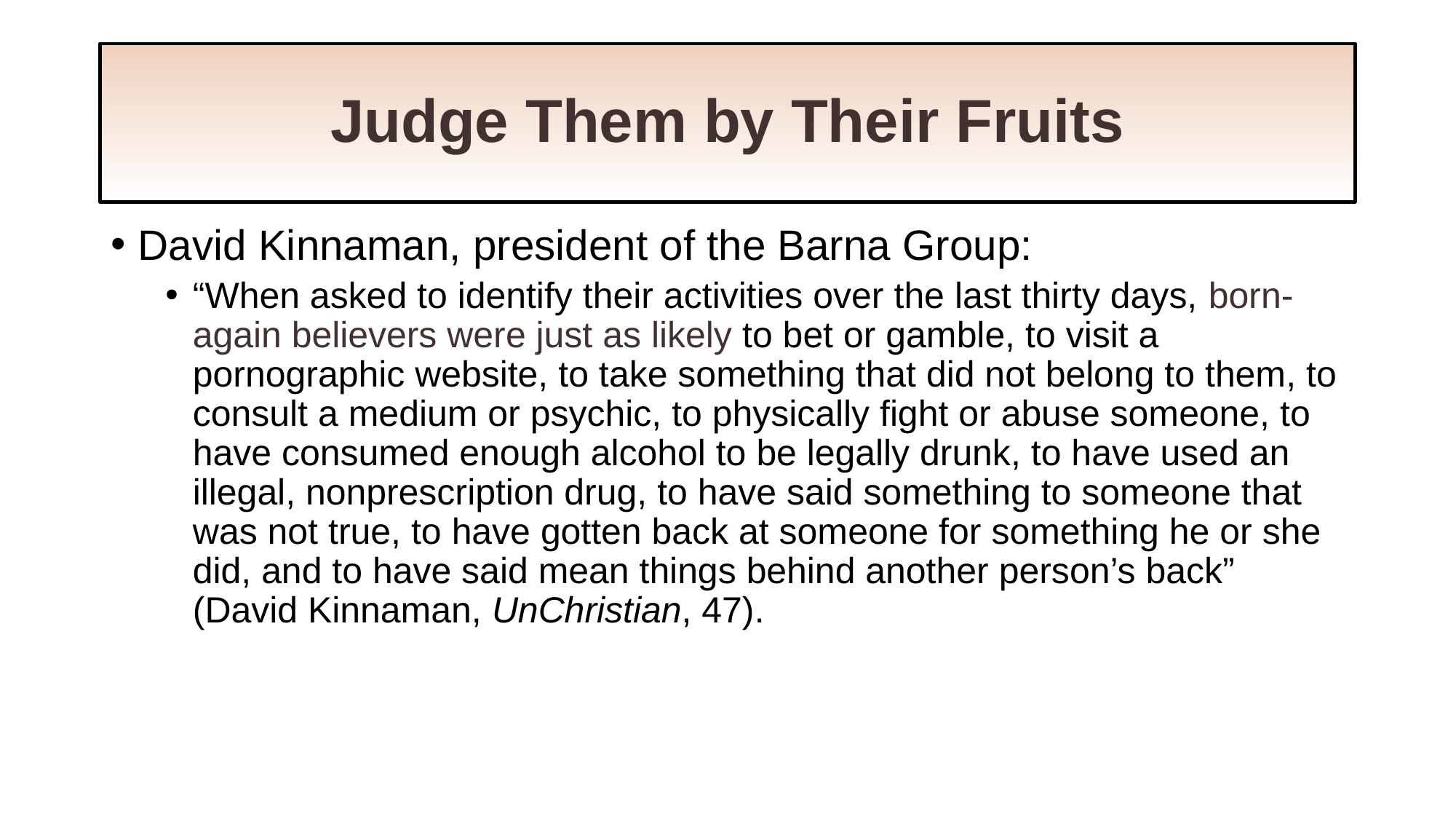

# Judge Them by Their Fruits
David Kinnaman, president of the Barna Group:
“When asked to identify their activities over the last thirty days, born-again believers were just as likely to bet or gamble, to visit a pornographic website, to take something that did not belong to them, to consult a medium or psychic, to physically fight or abuse someone, to have consumed enough alcohol to be legally drunk, to have used an illegal, nonprescription drug, to have said something to someone that was not true, to have gotten back at someone for something he or she did, and to have said mean things behind another person’s back” (David Kinnaman, UnChristian, 47).